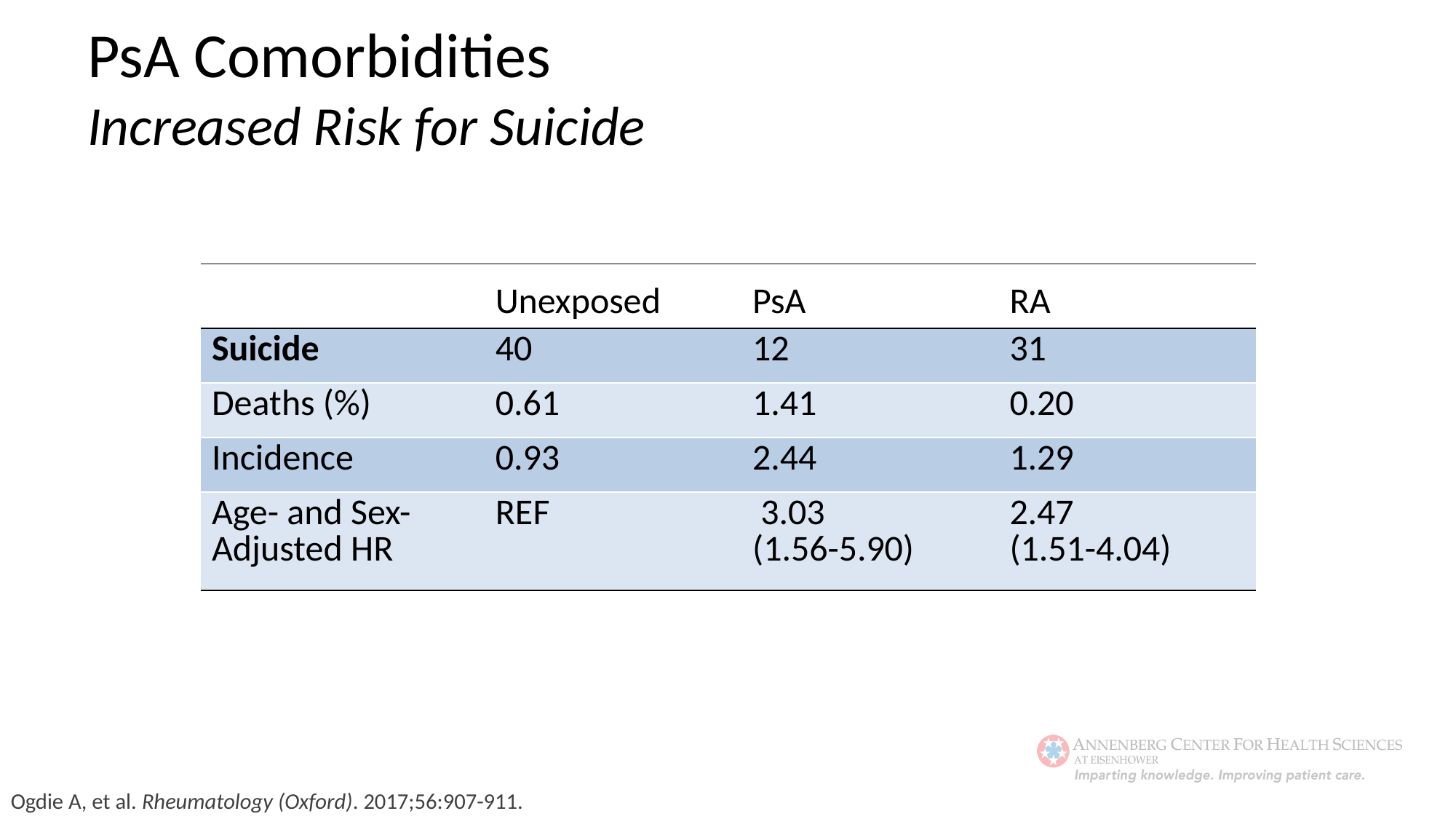

PsA Comorbidities
Increased Risk for Suicide
|  | Unexposed | PsA | RA |
| --- | --- | --- | --- |
| Suicide | 40 | 12 | 31 |
| Deaths (%) | 0.61 | 1.41 | 0.20 |
| Incidence | 0.93 | 2.44 | 1.29 |
| Age- and Sex-Adjusted HR | REF | 3.03 (1.56-5.90) | 2.47 (1.51-4.04) |
Ogdie A, et al. Rheumatology (Oxford). 2017;56:907-911.